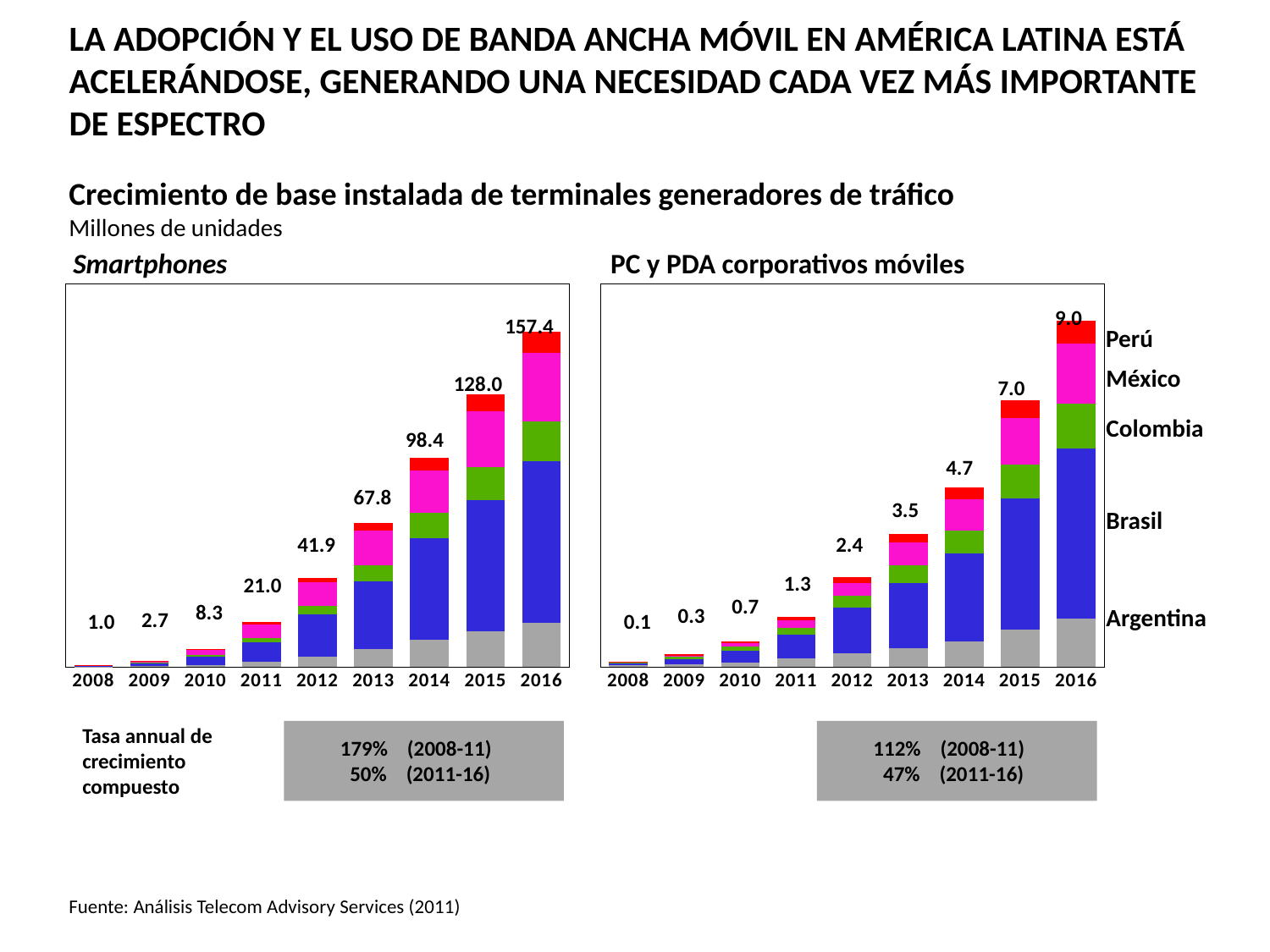

La adopción y el uso de banda ancha móvil en América Latina está acelerándose, generando una necesidad cada vez más importante de espectro
Crecimiento de base instalada de terminales generadores de tráfico
Millones de unidades
Smartphones
PC y PDA corporativos móviles

### Chart

| Category | Argentina | Brasil | Colombia | Mexico | Peru |
|---|---|---|---|---|---|
| 2008 | 174.0 | 417.0 | 129.0 | 173.0 | 68.0 |
| 2009 | 435.0 | 1346.0 | 330.0 | 450.0 | 184.0 |
| 2010 | 896.0 | 3902.0 | 742.0 | 2372.0 | 422.0 |
| 2011 | 2215.0 | 9273.0 | 1905.0 | 6611.0 | 967.0 |
| 2012 | 4708.0 | 19826.0 | 4164.0 | 11120.0 | 2117.0 |
| 2013 | 8387.0 | 31959.0 | 7572.0 | 15991.0 | 3891.0 |
| 2014 | 12890.0 | 47502.0 | 11852.0 | 20095.0 | 6093.0 |
| 2015 | 16758.0 | 61753.0 | 15408.0 | 26124.0 | 7920.0 |
| 2016 | 20612.0 | 75956.0 | 18952.0 | 32132.0 | 9742.0 |

### Chart

| Category | Argentina | Brasil | Colombia | Mexico | Peru |
|---|---|---|---|---|---|
| 2008 | 34.0 | 50.0 | 25.0 | 15.0 | 13.0 |
| 2009 | 67.0 | 137.0 | 51.0 | 43.0 | 28.0 |
| 2010 | 113.0 | 315.0 | 93.0 | 91.0 | 53.0 |
| 2011 | 212.0 | 632.0 | 182.0 | 195.0 | 92.0 |
| 2012 | 356.0 | 1183.0 | 314.0 | 337.0 | 160.0 |
| 2013 | 497.0 | 1697.0 | 449.0 | 603.0 | 231.0 |
| 2014 | 657.0 | 2295.0 | 604.0 | 813.0 | 311.0 |
| 2015 | 977.0 | 3411.0 | 898.0 | 1208.0 | 462.0 |
| 2016 | 1270.0 | 4435.0 | 1168.0 | 1570.0 | 600.0 |
9.0
157.4
Perú
México
128.0
7.0
Colombia
98.4
4.7
67.8
3.5
Brasil
41.9
2.4
1.3
21.0
0.7
8.3
Argentina
0.3
2.7
1.0
0.1
Tasa annual de
crecimiento
compuesto

         179%    (2008-11)
           50%    (2011-16)

         112%    (2008-11)
           47%    (2011-16)
Fuente: Análisis Telecom Advisory Services (2011)